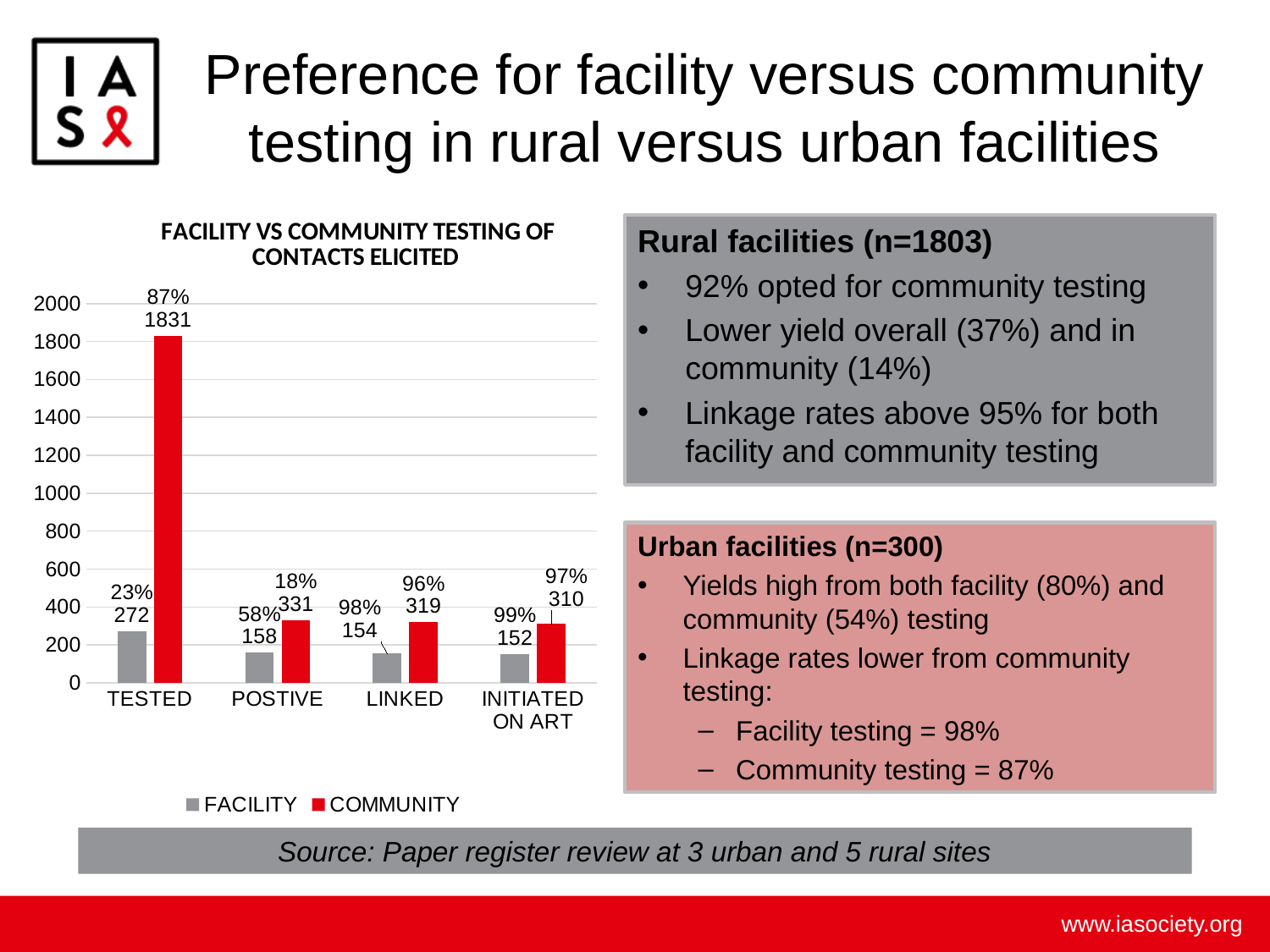

# Preference for facility versus community testing in rural versus urban facilities

### Chart: FACILITY VS COMMUNITY TESTING OF CONTACTS ELICITED

| Category | FACILITY | COMMUNITY |
|---|---|---|
| TESTED | 272.0 | 1831.0 |
| POSTIVE | 158.0 | 331.0 |
| LINKED | 154.0 | 319.0 |
| INITIATED ON ART | 152.0 | 310.0 |
Rural facilities (n=1803)
92% opted for community testing
Lower yield overall (37%) and in community (14%)
Linkage rates above 95% for both facility and community testing
Urban facilities (n=300)
Yields high from both facility (80%) and community (54%) testing
Linkage rates lower from community testing:
Facility testing = 98%
Community testing = 87%
Source: Paper register review at 3 urban and 5 rural sites